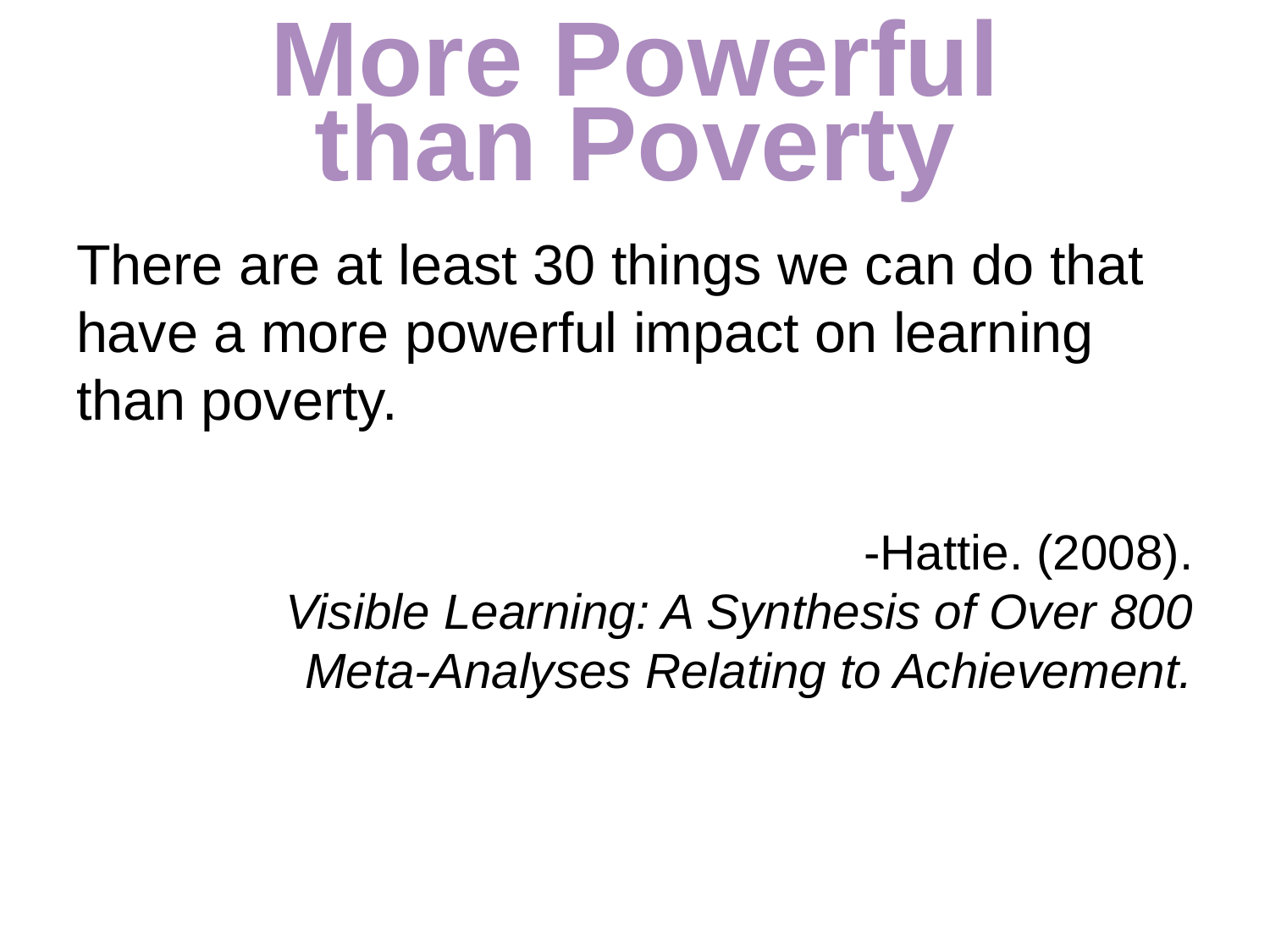

# More Powerful than Poverty
There are at least 30 things we can do that have a more powerful impact on learning than poverty.

-Hattie. (2008).
Visible Learning: A Synthesis of Over 800
Meta-Analyses Relating to Achievement.